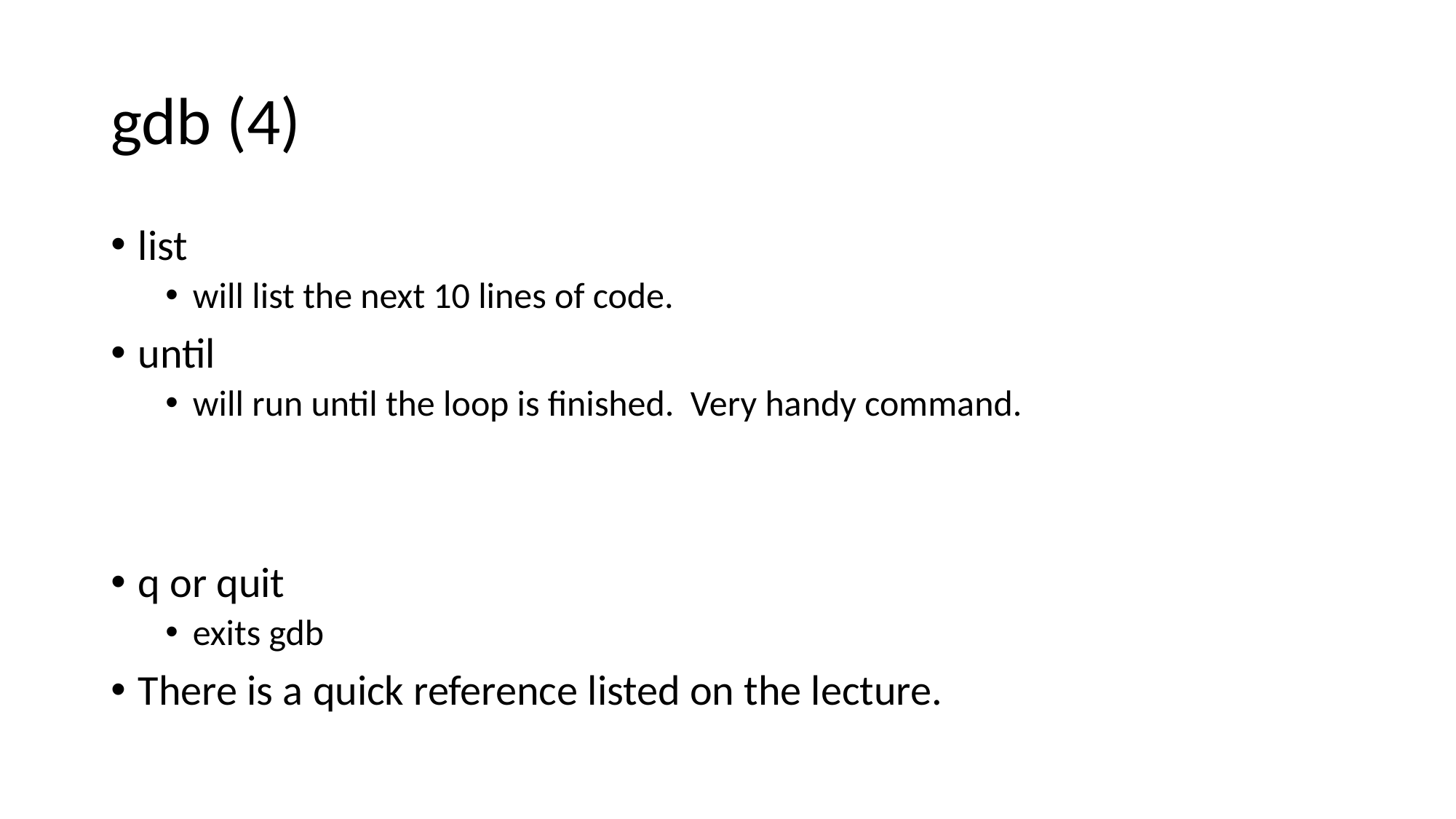

# gdb (4)
list
will list the next 10 lines of code.
until
will run until the loop is finished.  Very handy command.

q or quit
exits gdb
There is a quick reference listed on the lecture.